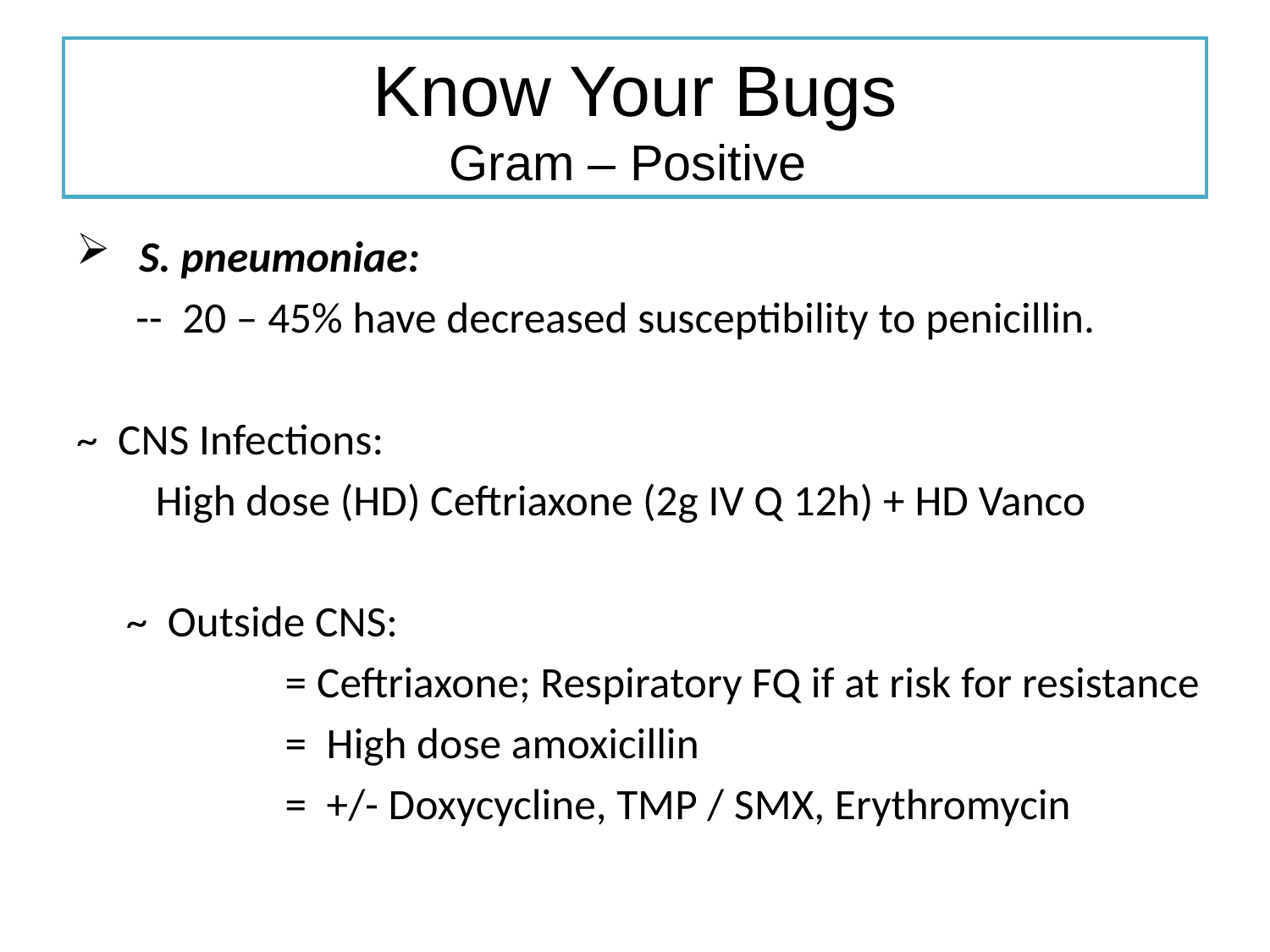

# Know Your Bugs Gram – Positive
  S. pneumoniae:
      --  20 – 45% have decreased susceptibility to penicillin.

~  CNS Infections:
        High dose (HD) Ceftriaxone (2g IV Q 12h) + HD Vanco

     ~  Outside CNS:
                     = Ceftriaxone; Respiratory FQ if at risk for resistance
                     =  High dose amoxicillin
                     =  +/- Doxycycline, TMP / SMX, Erythromycin